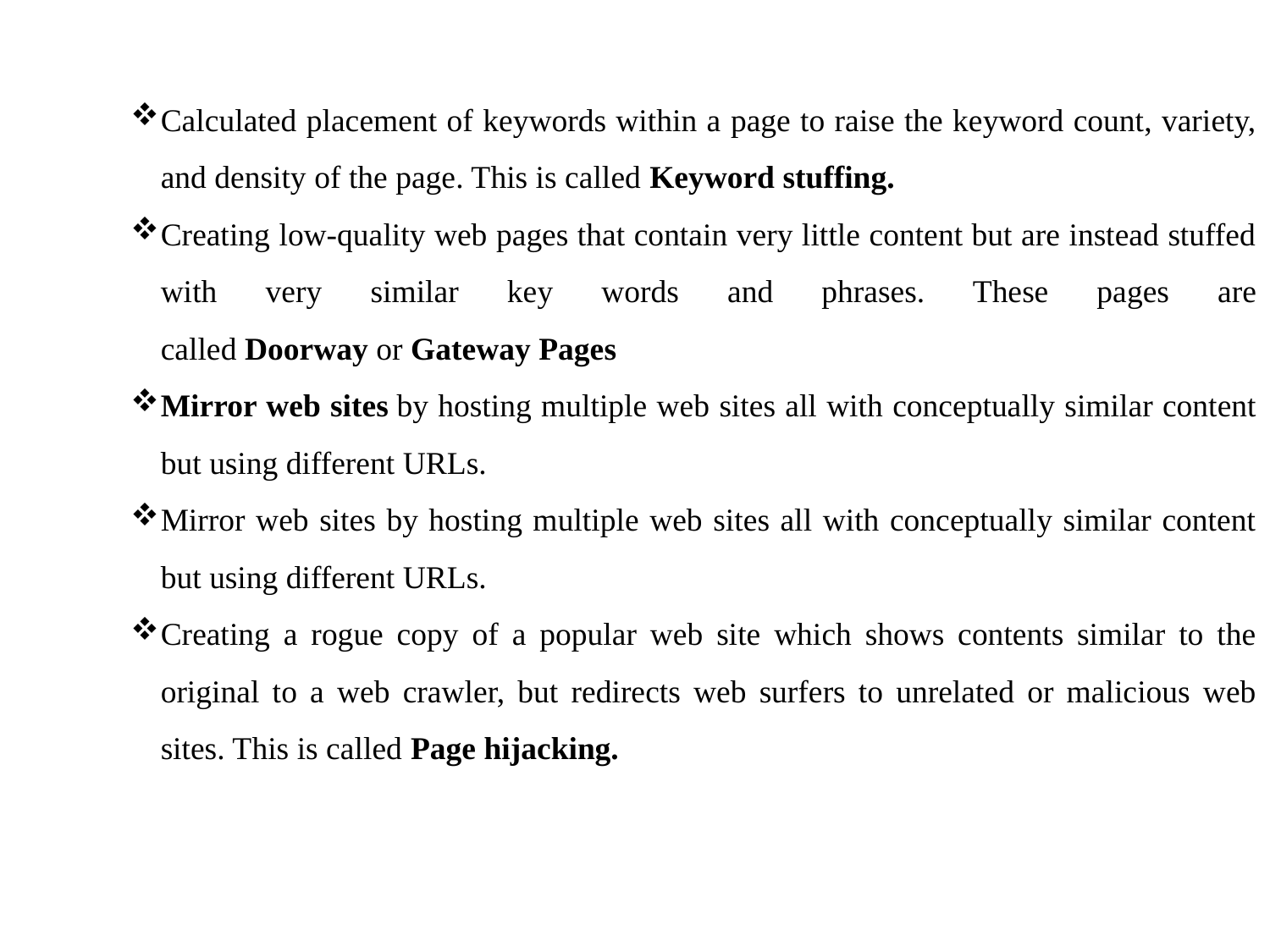

Calculated placement of keywords within a page to raise the keyword count, variety, and density of the page. This is called Keyword stuffing.
Creating low-quality web pages that contain very little content but are instead stuffed with very similar key words and phrases. These pages are called Doorway or Gateway Pages
Mirror web sites by hosting multiple web sites all with conceptually similar content but using different URLs.
Mirror web sites by hosting multiple web sites all with conceptually similar content but using different URLs.
Creating a rogue copy of a popular web site which shows contents similar to the original to a web crawler, but redirects web surfers to unrelated or malicious web sites. This is called Page hijacking.